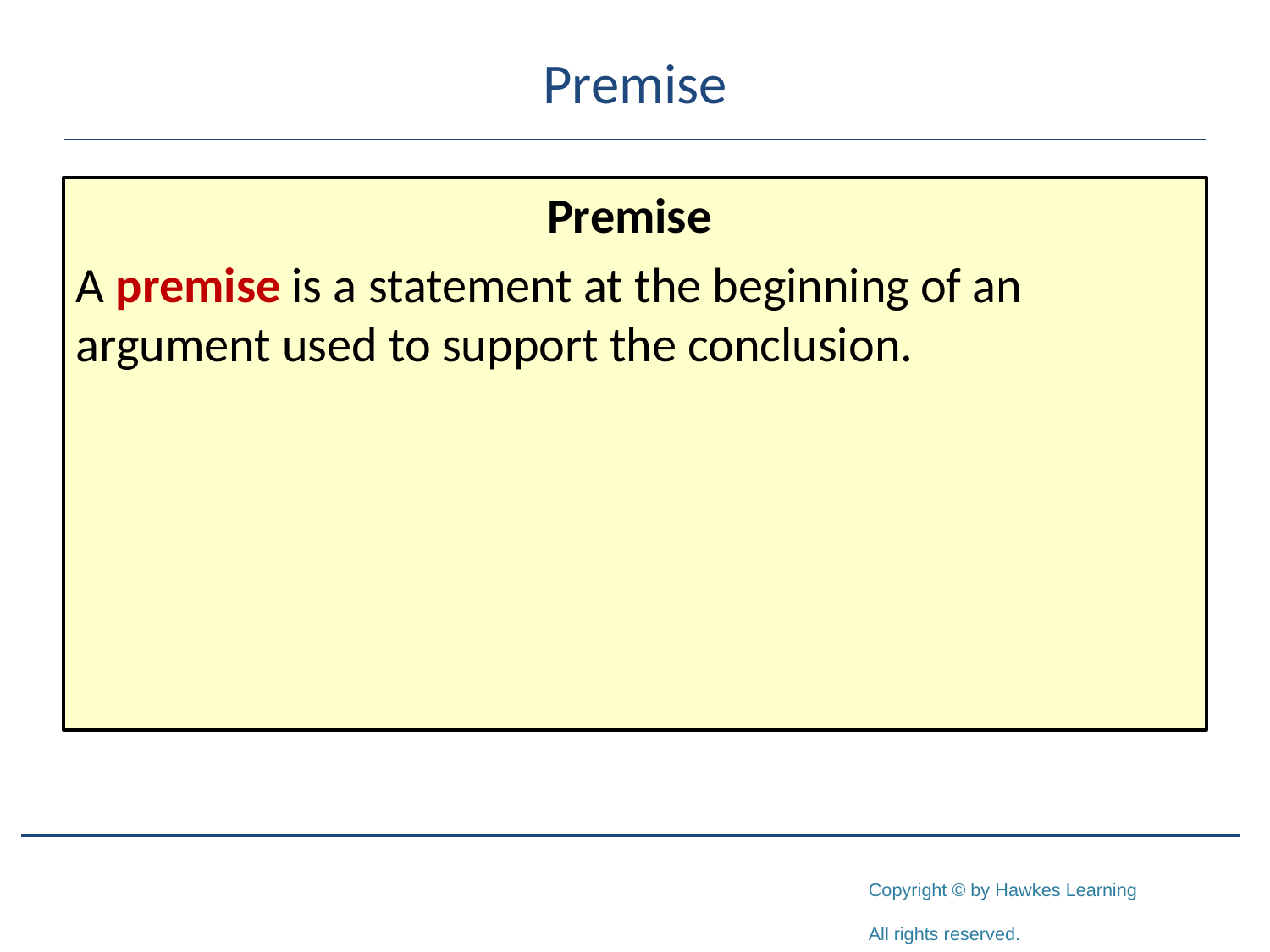

# Premise
Premise
A premise is a statement at the beginning of an argument used to support the conclusion.